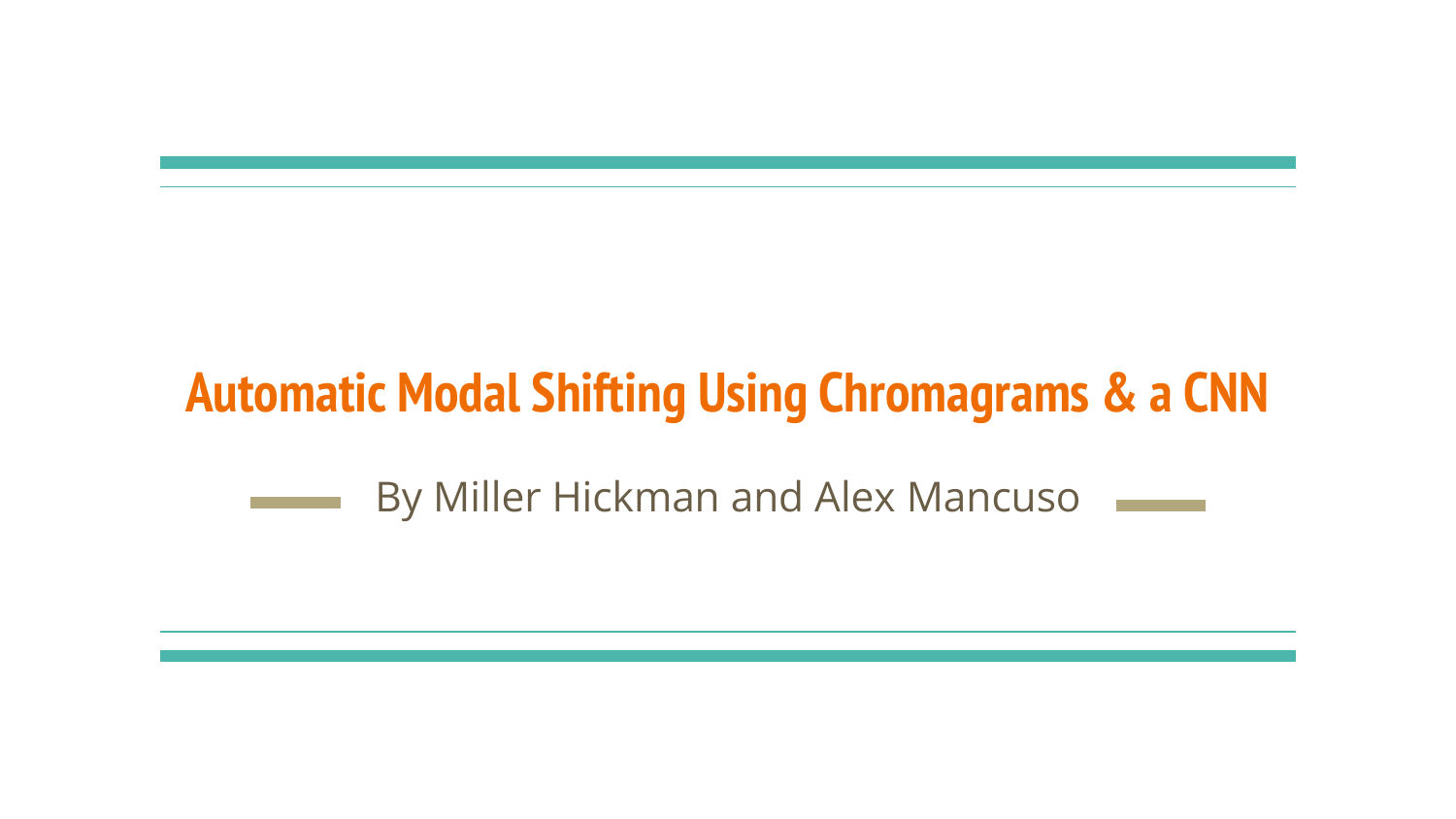

# Automatic Modal Shifting Using Chromagrams & a CNN
By Miller Hickman and Alex Mancuso